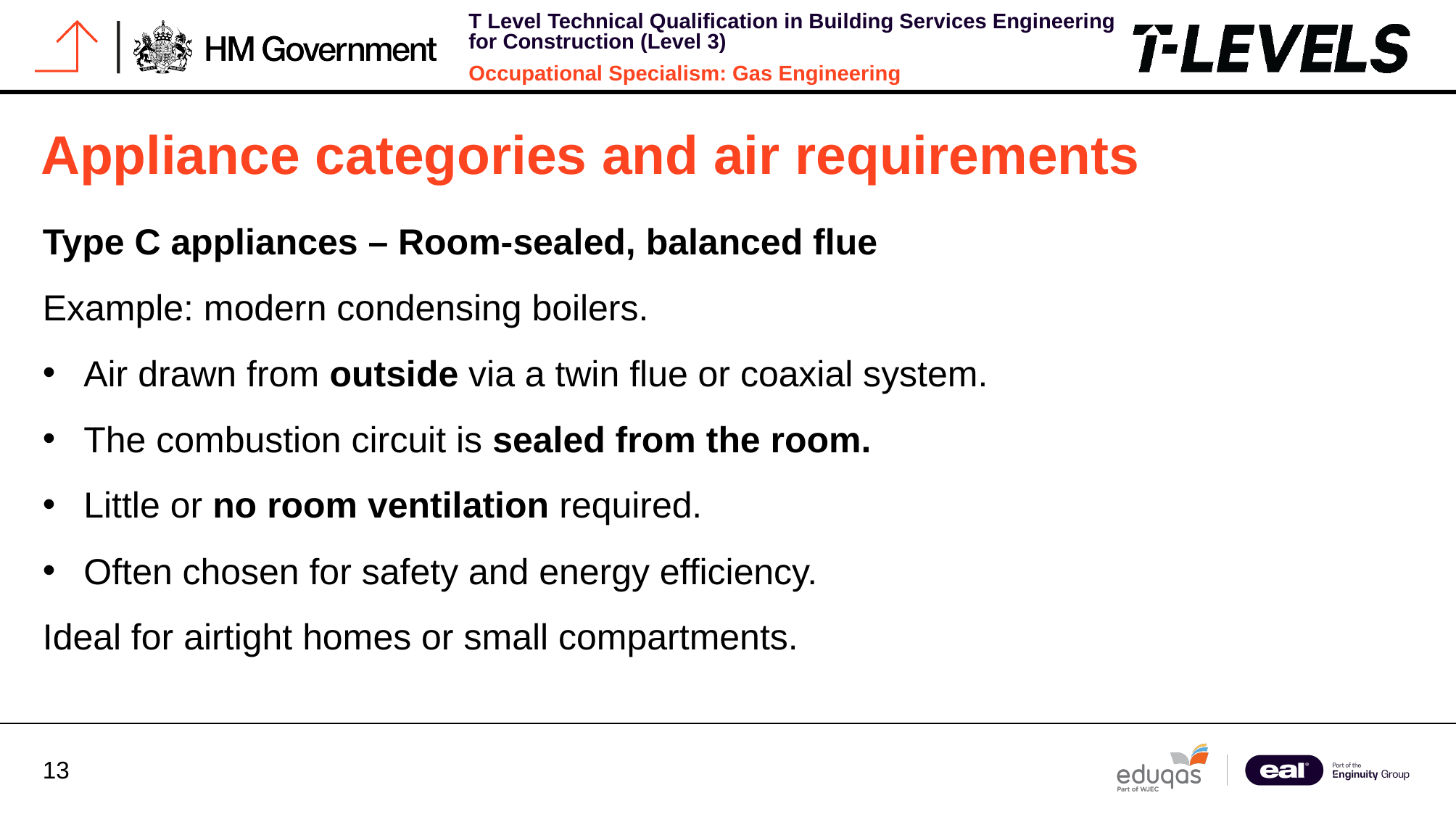

# Appliance categories and air requirements
Type C appliances – Room-sealed, balanced flue
Example: modern condensing boilers.
Air drawn from outside via a twin flue or coaxial system.
The combustion circuit is sealed from the room.
Little or no room ventilation required.
Often chosen for safety and energy efficiency.
Ideal for airtight homes or small compartments.